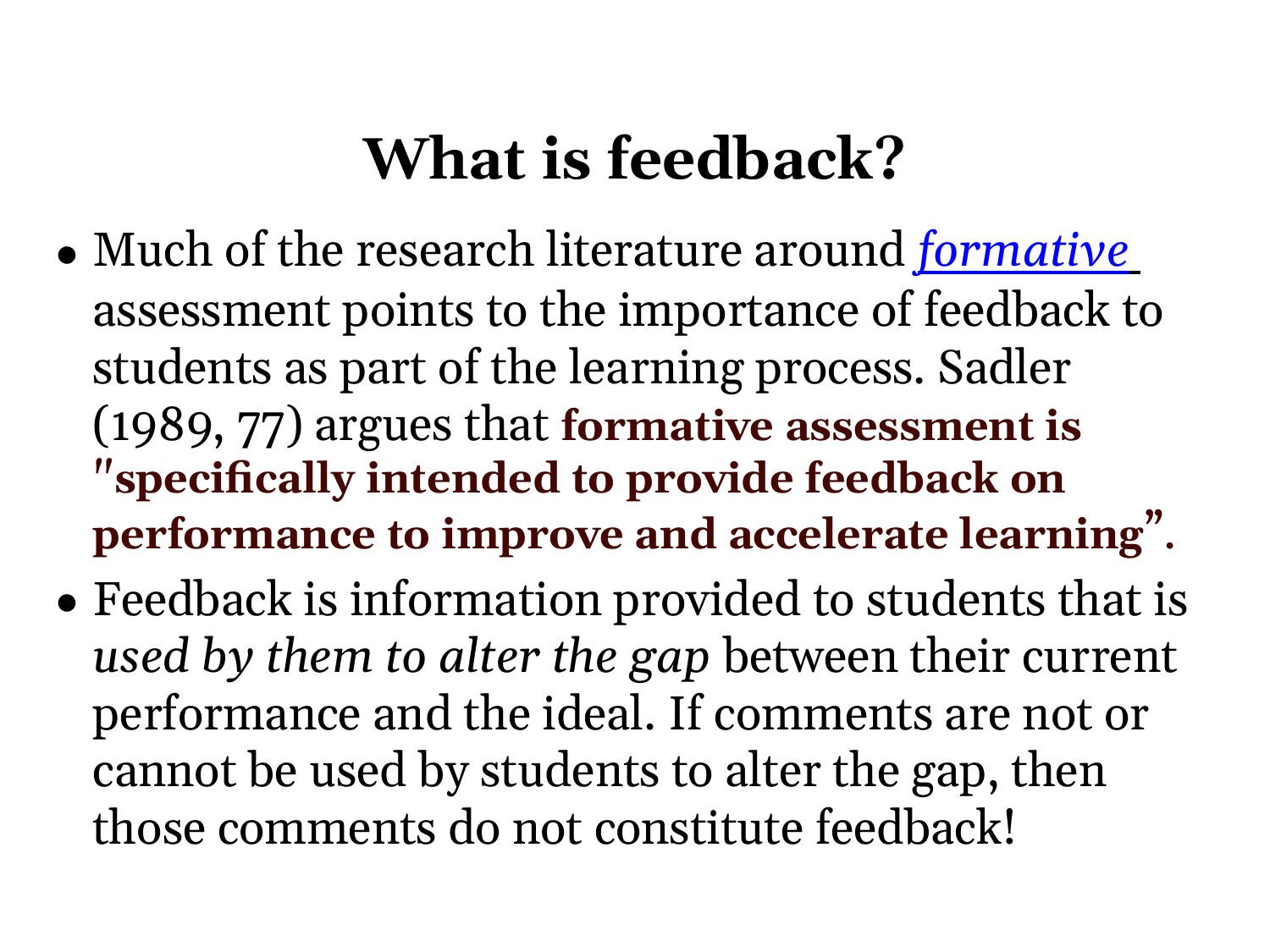

# What is feedback?
Much of the research literature around formative assessment points to the importance of feedback to students as part of the learning process. Sadler (1989, 77) argues that formative assessment is "specifically intended to provide feedback on performance to improve and accelerate learning”.
Feedback is information provided to students that is used by them to alter the gap between their current performance and the ideal. If comments are not or cannot be used by students to alter the gap, then those comments do not constitute feedback!